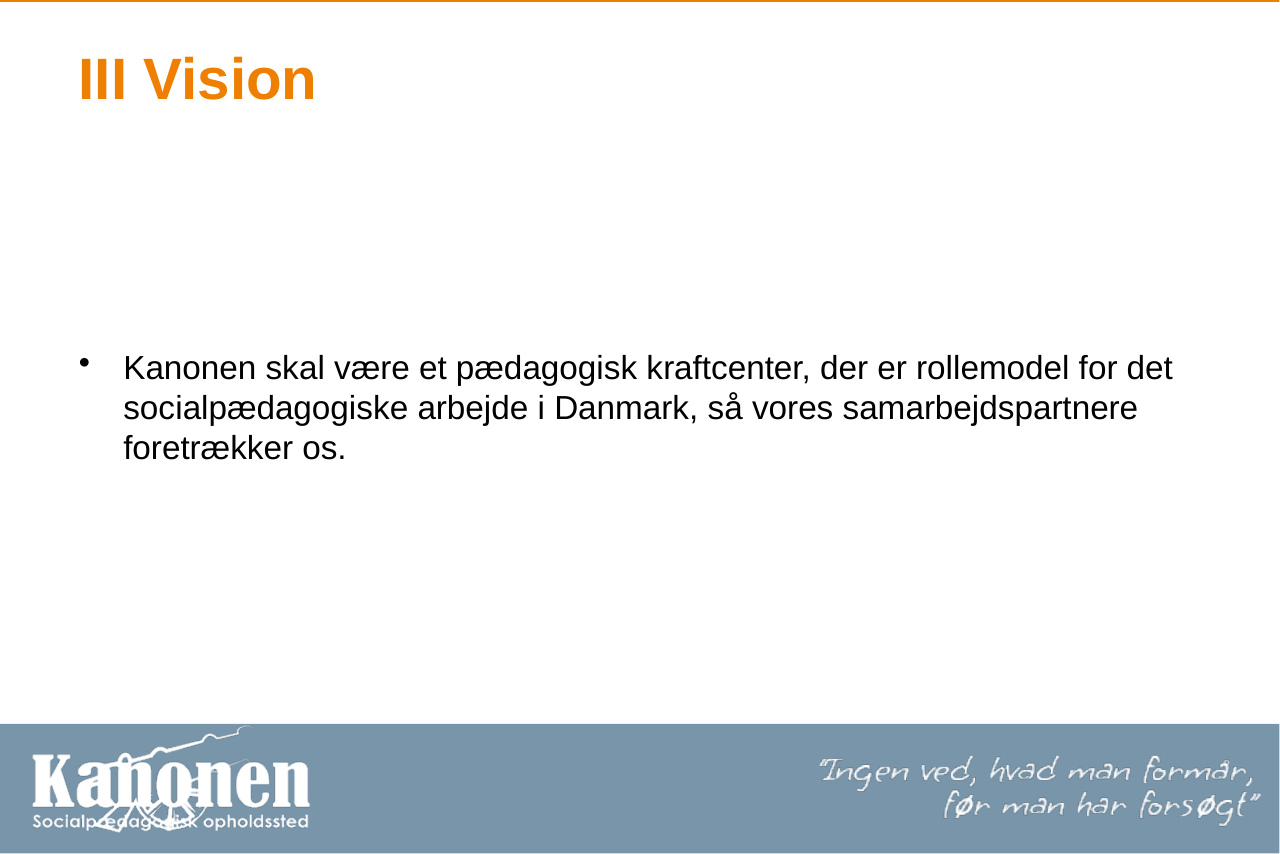

# III Vision

Kanonen skal være et pædagogisk kraftcenter, der er rollemodel for det socialpædagogiske arbejde i Danmark, så vores samarbejdspartnere foretrækker os.